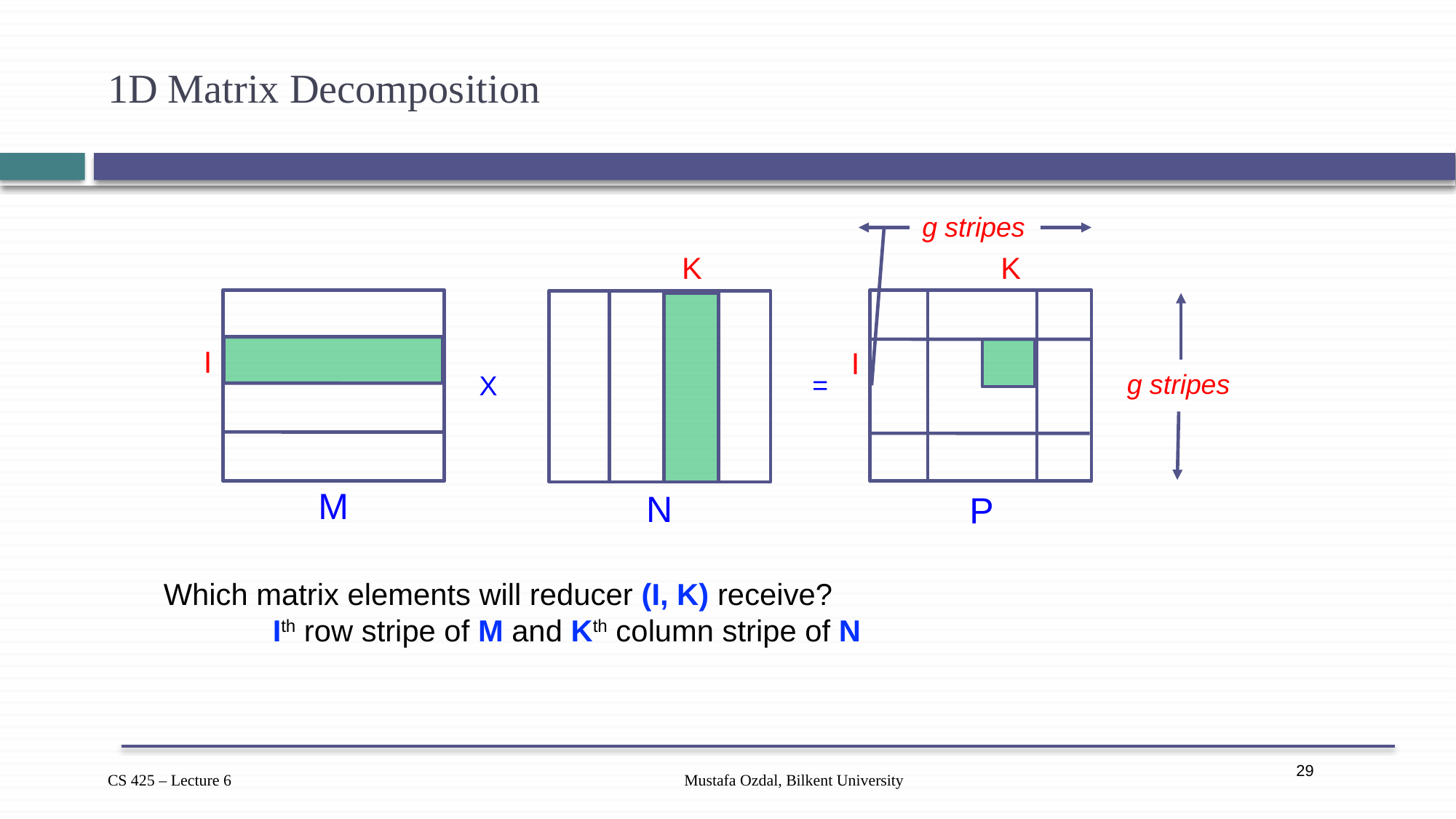

# 1D Matrix Decomposition
g stripes
K
K

I
I

g stripes
=
X
M
N
P
Which matrix elements will reducer (I, K) receive?
	Ith row stripe of M and Kth column stripe of N
Mustafa Ozdal, Bilkent University